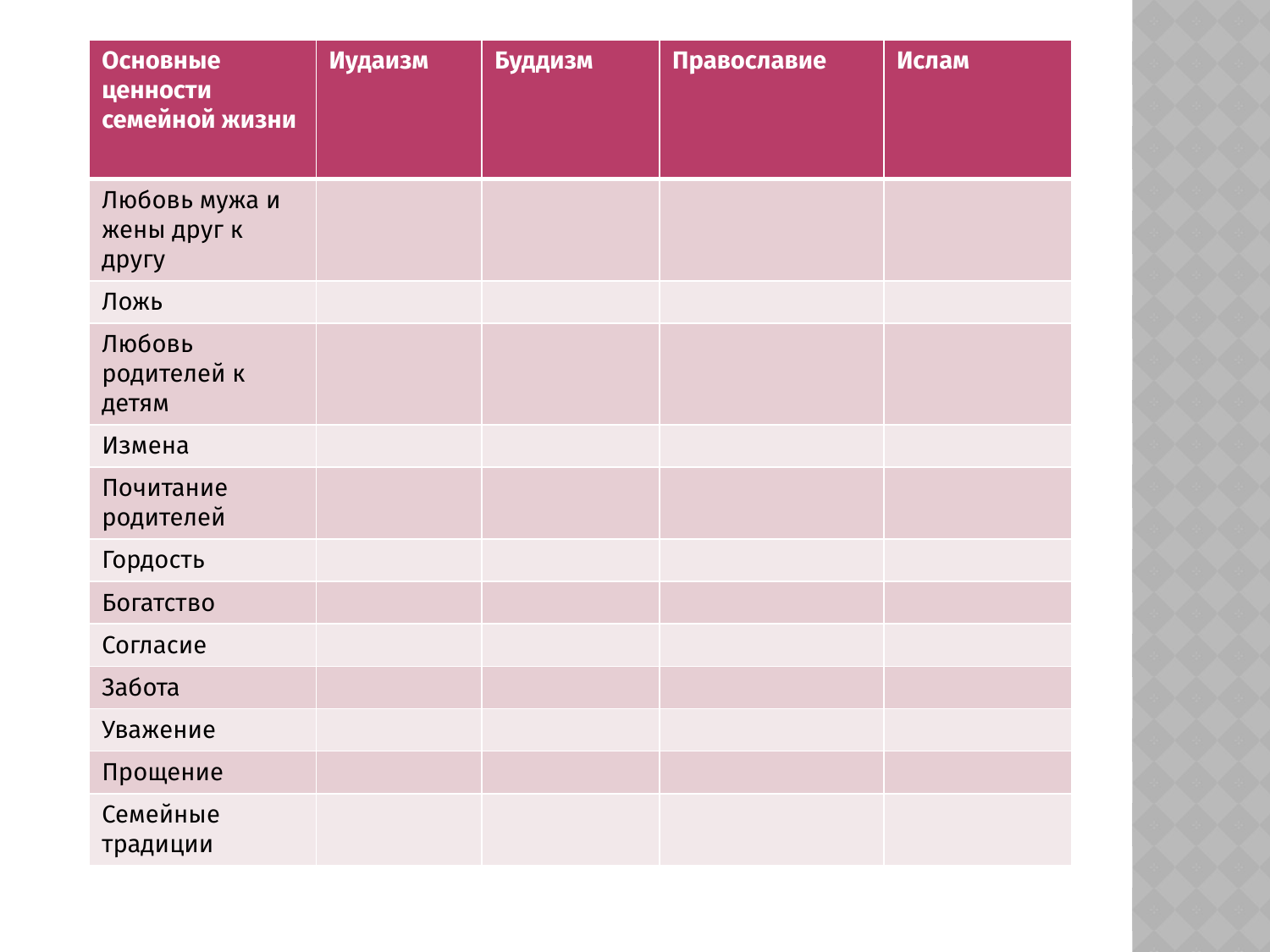

| Основные ценности семейной жизни | Иудаизм | Буддизм | Православие | Ислам |
| --- | --- | --- | --- | --- |
| Любовь мужа и жены друг к другу |  |  |  |  |
| Ложь |  |  |  |  |
| Любовь родителей к детям |  |  |  |  |
| Измена |  |  |  |  |
| Почитание родителей |  |  |  |  |
| Гордость |  |  |  |  |
| Богатство |  |  |  |  |
| Согласие |  |  |  |  |
| Забота |  |  |  |  |
| Уважение |  |  |  |  |
| Прощение |  |  |  |  |
| Семейные традиции |  |  |  |  |
#